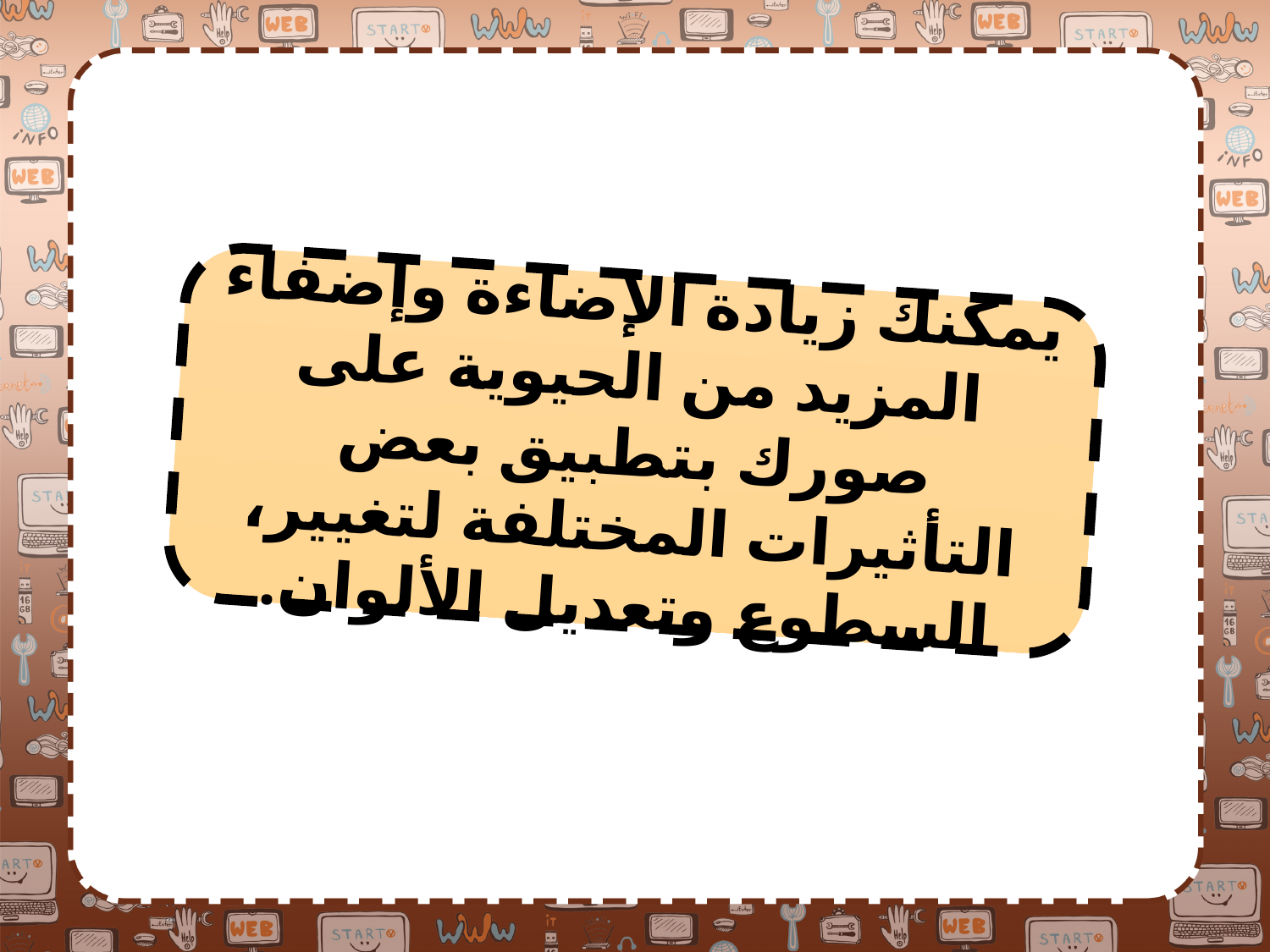

يمكنك زيادة الإضاءة وإضفاء المزيد من الحيوية على صورك بتطبيق بعض التأثيرات المختلفة لتغيير، السطوع وتعديل الألوان.